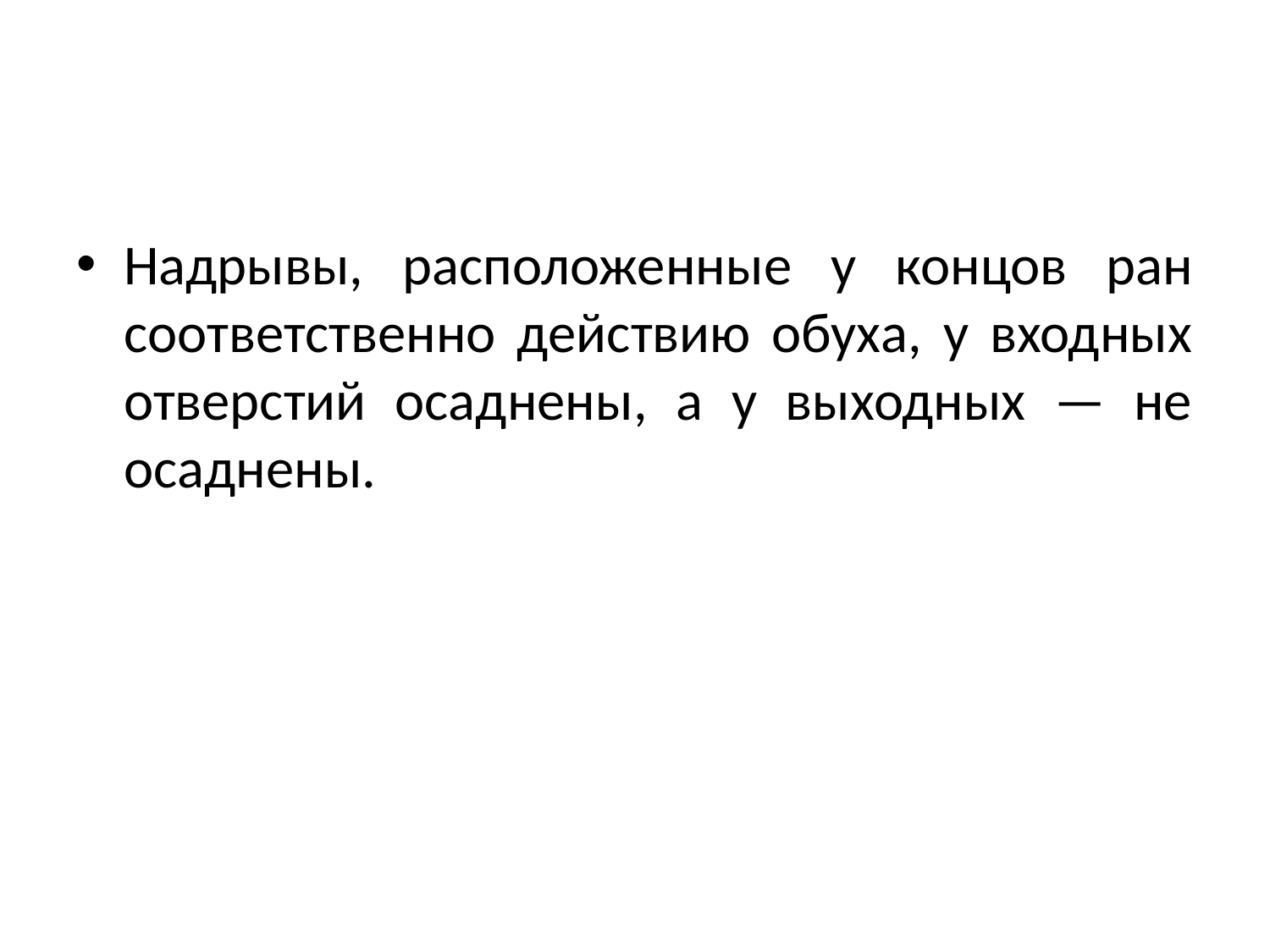

#
Надрывы, расположенные у концов ран соответственно действию обуха, у входных отверстий осаднены, а у выходных — не осаднены.